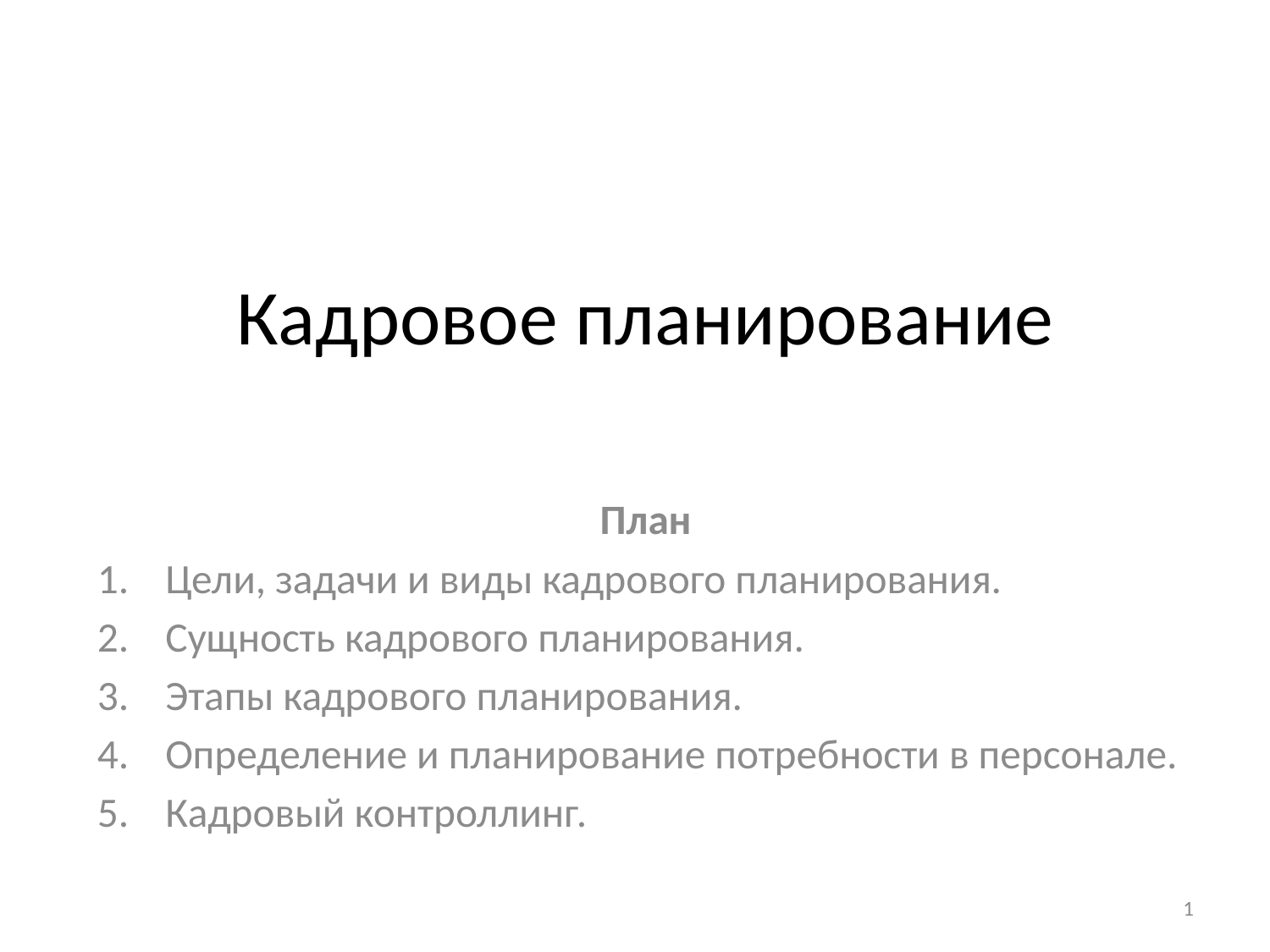

# Кадровое планирование
План
Цели, задачи и виды кадрового планирования.
Сущность кадрового планирования.
Этапы кадрового планирования.
Определение и планирование потребности в персонале.
Кадровый контроллинг.

1